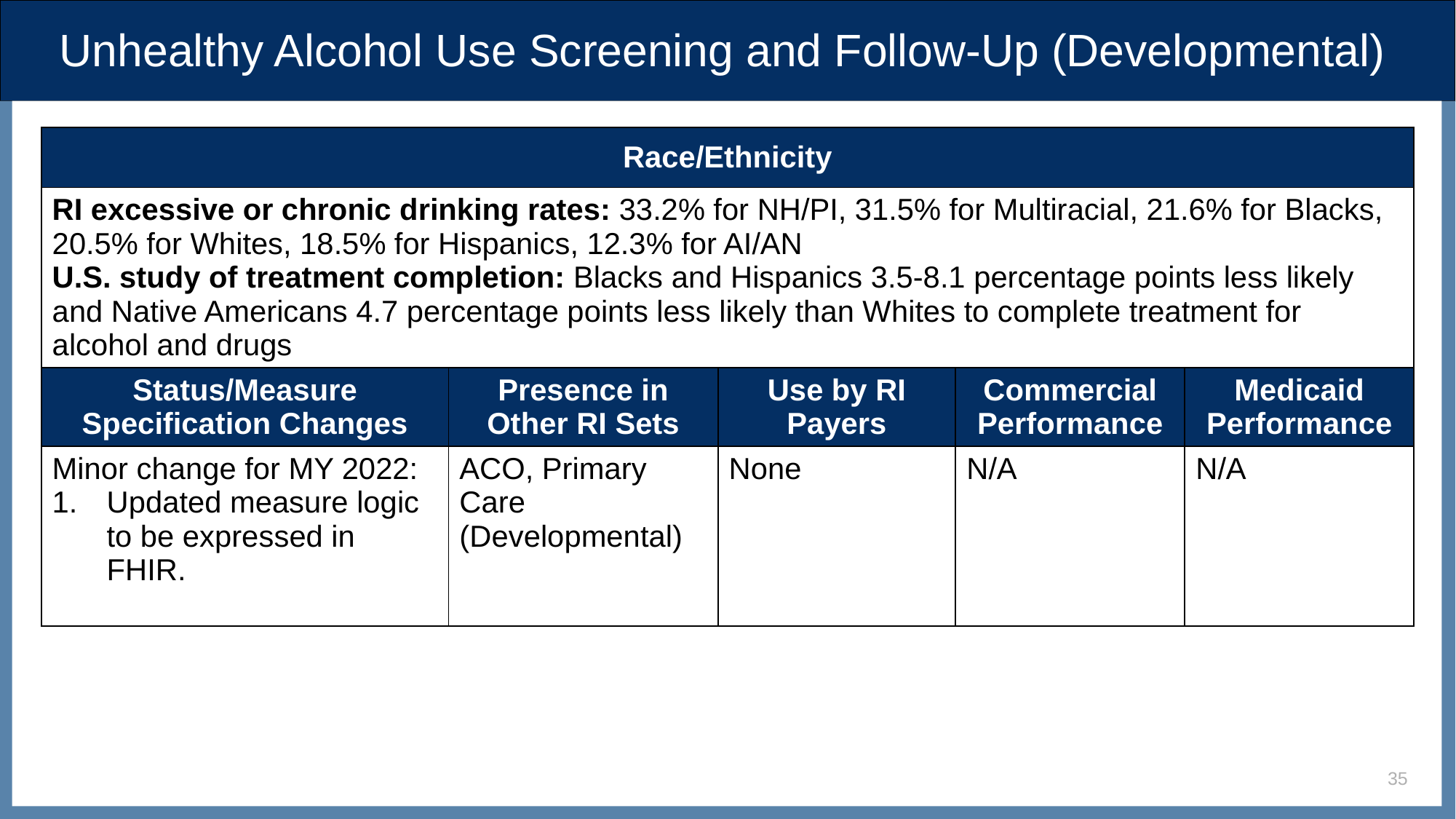

# Unhealthy Alcohol Use Screening and Follow-Up (Developmental)
| Race/Ethnicity | Language | Disability Status | Disability Status |  |
| --- | --- | --- | --- | --- |
| RI excessive or chronic drinking rates: 33.2% for NH/PI, 31.5% for Multiracial, 21.6% for Blacks, 20.5% for Whites, 18.5% for Hispanics, 12.3% for AI/AN U.S. study of treatment completion: Blacks and Hispanics 3.5-8.1 percentage points less likely and Native Americans 4.7 percentage points less likely than Whites to complete treatment for alcohol and drugs |  |  |  |  |
| Status/Measure Specification Changes | Presence in Other RI Sets | Use by RI Payers | Commercial Performance | Medicaid Performance |
| Minor change for MY 2022: Updated measure logic to be expressed in FHIR. | ACO, Primary Care (Developmental) | None | N/A | N/A |
35